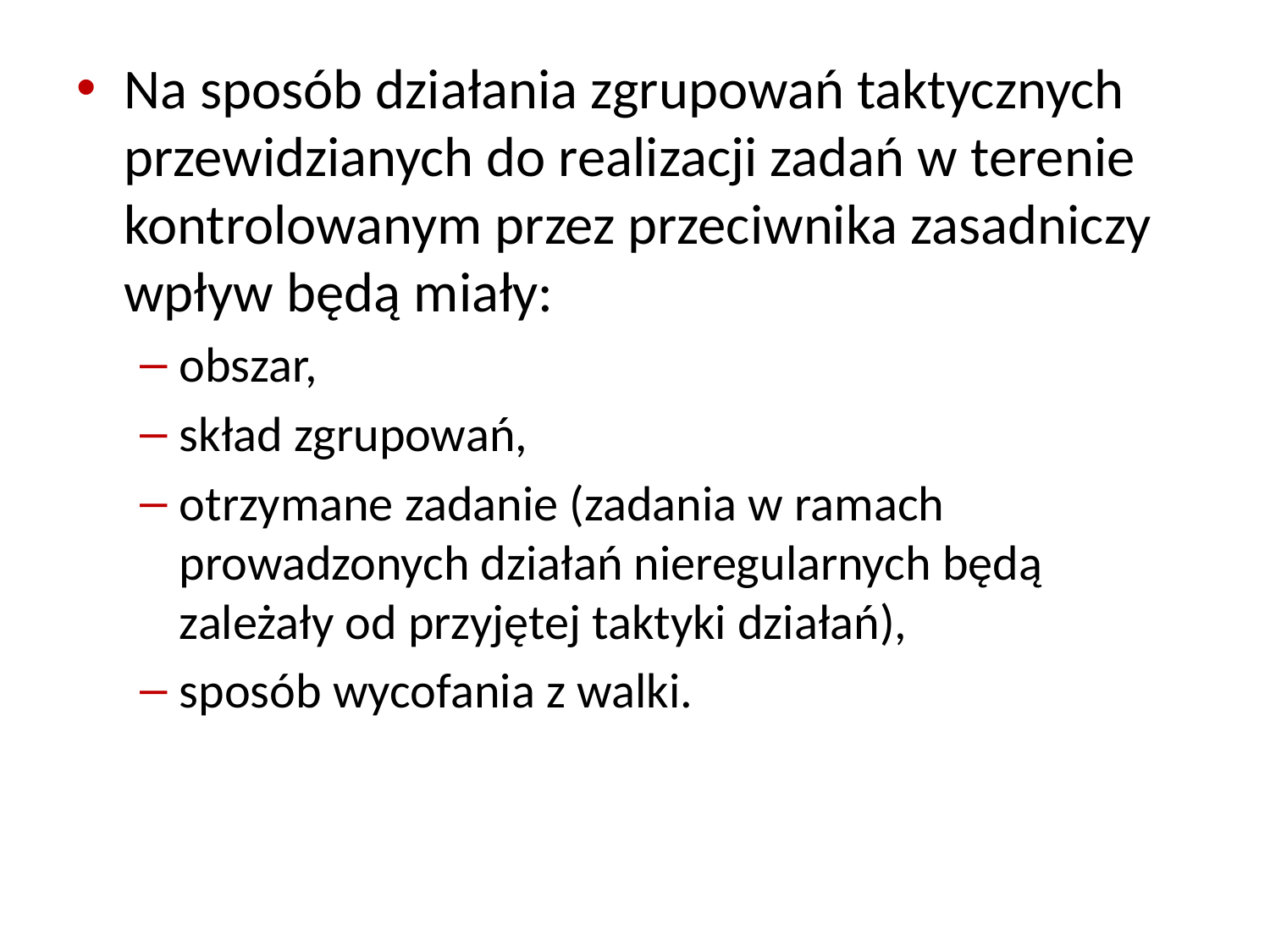

Na sposób działania zgrupowań taktycznych przewidzianych do realizacji zadań w terenie kontrolowanym przez przeciwnika zasadniczy wpływ będą miały:
obszar,
skład zgrupowań,
otrzymane zadanie (zadania w ramach prowadzonych działań nieregularnych będą zależały od przyjętej taktyki działań),
sposób wycofania z walki.